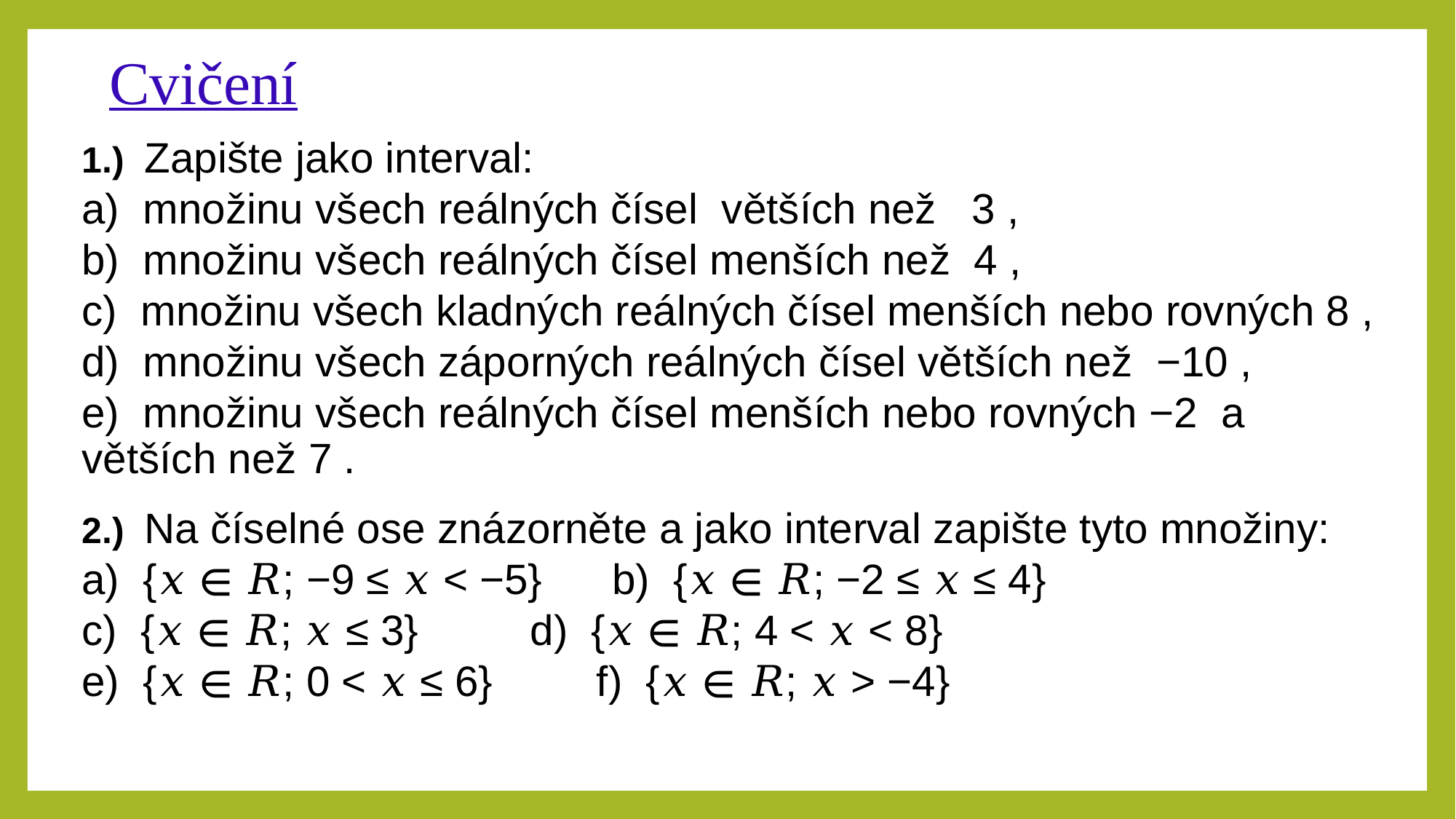

Cvičení

1.)  Zapište jako interval:
a)  množinu všech reálných čísel  větších než   3 ,
b)  množinu všech reálných čísel menších než  4 ,
c)  množinu všech kladných reálných čísel menších nebo rovných 8 ,
d)  množinu všech záporných reálných čísel větších než  −10 ,
e)  množinu všech reálných čísel menších nebo rovných −2  a větších než 7 .

2.)  Na číselné ose znázorněte a jako interval zapište tyto množiny:
a)  {𝑥 ∈ 𝑅; −9 ≤ 𝑥 < −5} 		 b)  {𝑥 ∈ 𝑅; −2 ≤ 𝑥 ≤ 4}
c)  {𝑥 ∈ 𝑅; 𝑥 ≤ 3} 				 d)  {𝑥 ∈ 𝑅; 4 < 𝑥 < 8}
e)  {𝑥 ∈ 𝑅; 0 < 𝑥 ≤ 6} 			  f)  {𝑥 ∈ 𝑅; 𝑥 > −4}